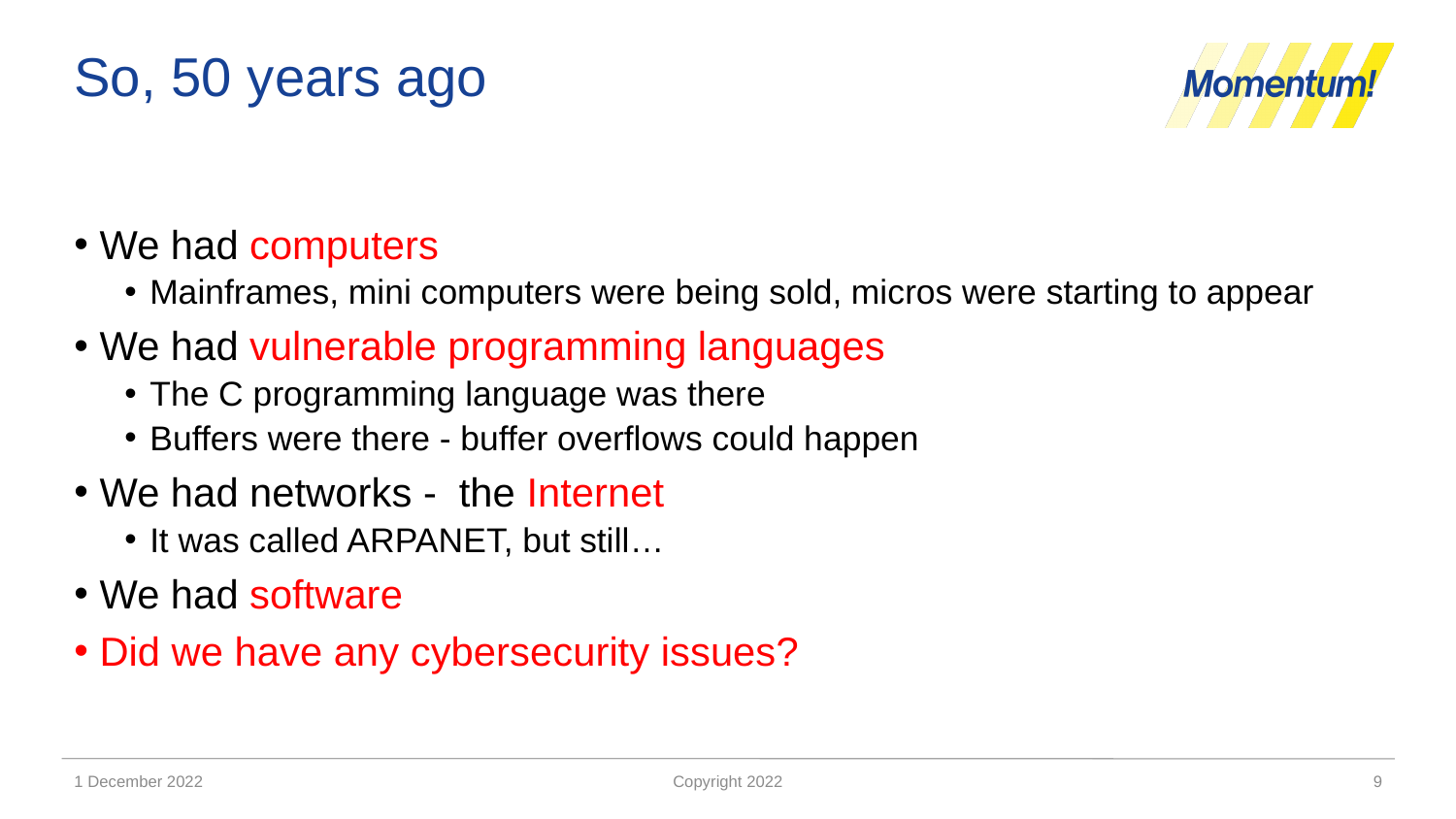

# So, 50 years ago
We had computers
Mainframes, mini computers were being sold, micros were starting to appear
We had vulnerable programming languages
The C programming language was there
Buffers were there - buffer overflows could happen
We had networks -  the Internet
It was called ARPANET, but still…
We had software
Did we have any cybersecurity issues?

1 December 2022
Copyright 2022
9